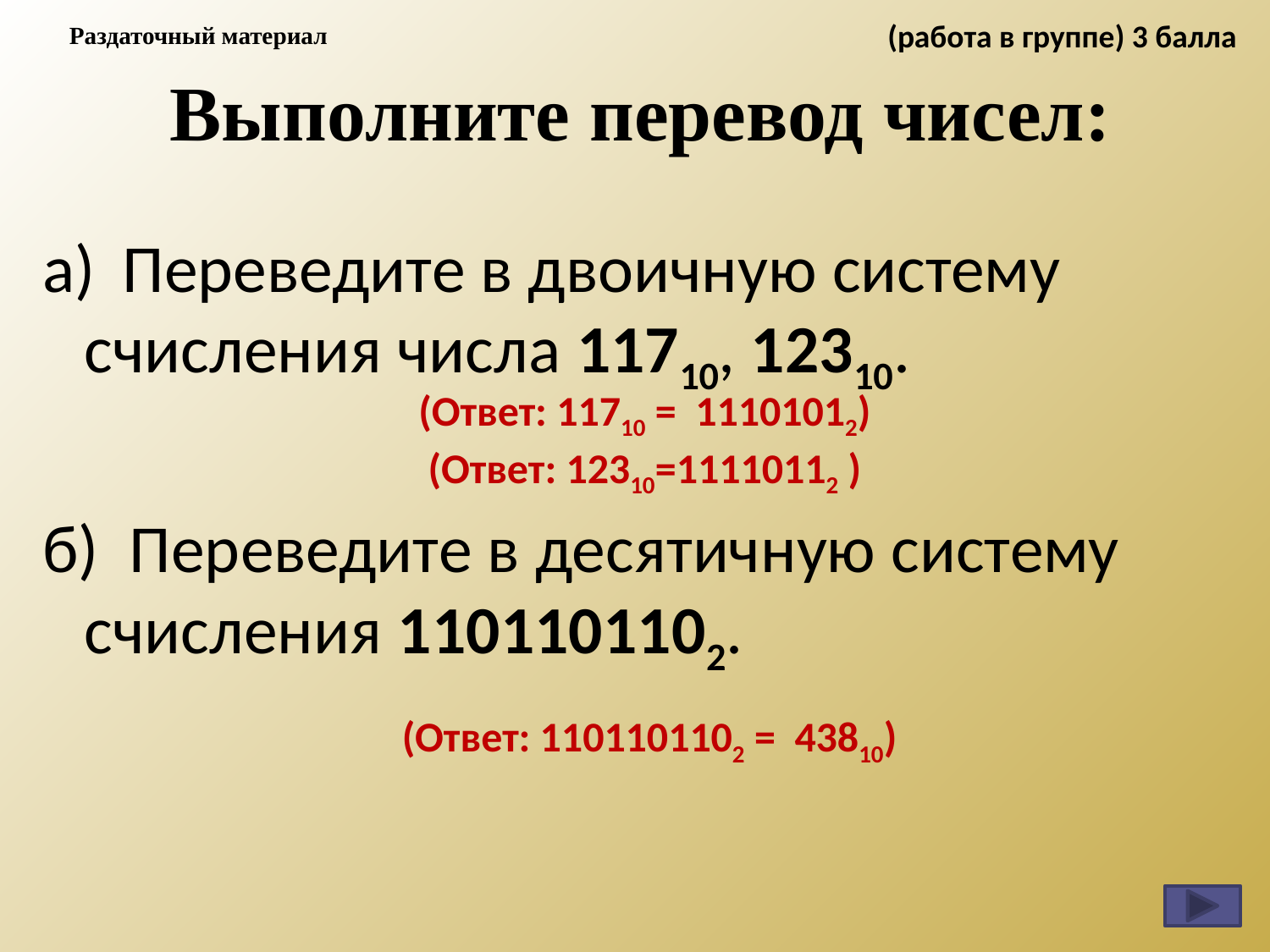

(работа в группе) 3 балла
Раздаточный материал
# Выполните перевод чисел:
а)  Переведите в двоичную систему счисления числа 11710, 12310.

б)  Переведите в десятичную систему счисления 1101101102.

 (Ответ: 11710 =  11101012)
 (Ответ: 12310=11110112 )

  (Ответ: 1101101102 =  43810)